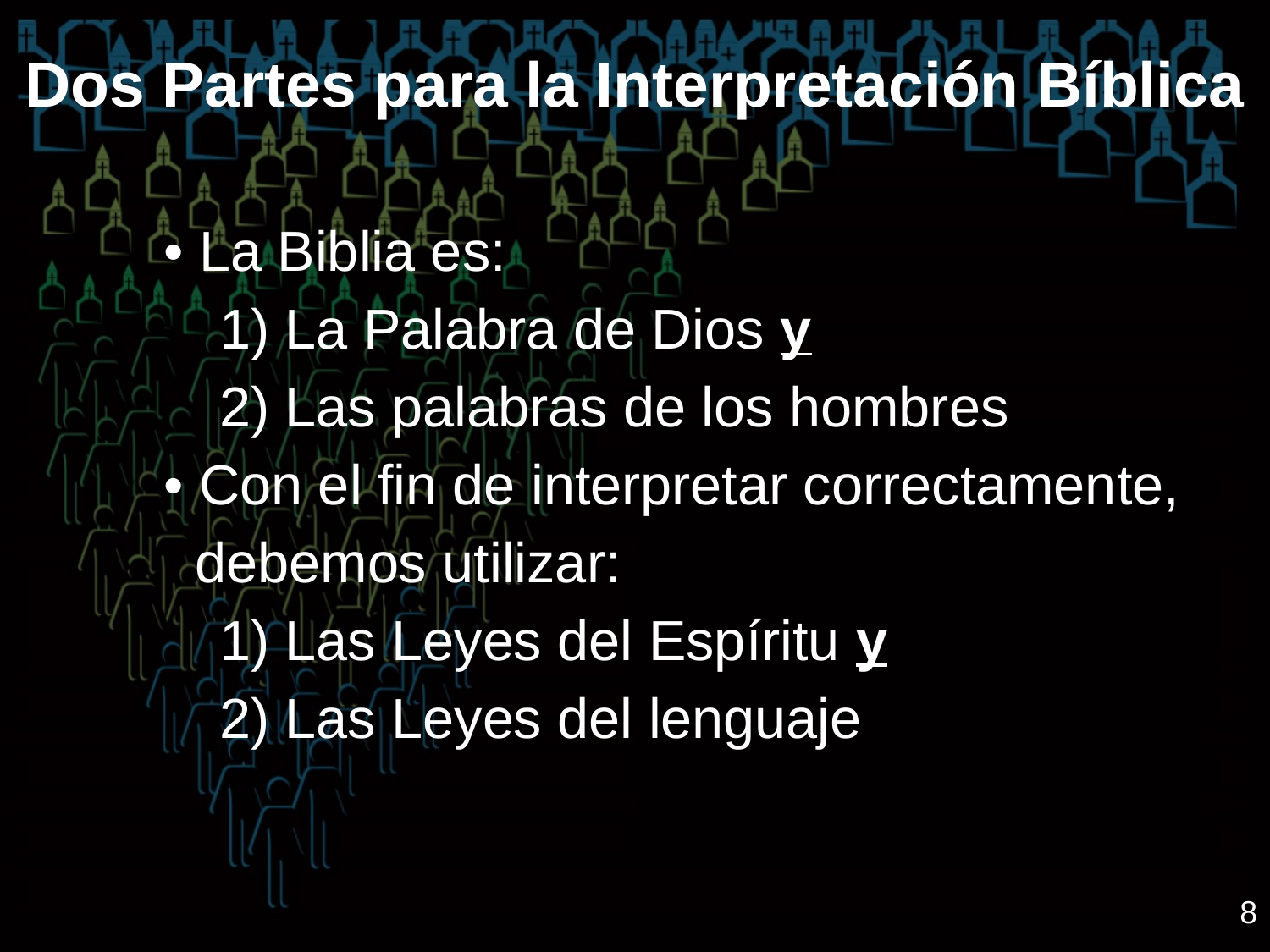

# Dos Partes para la Interpretación Bíblica
• La Biblia es:
1) La Palabra de Dios y
2) Las palabras de los hombres
• Con el fin de interpretar correctamente, debemos utilizar:
1) Las Leyes del Espíritu y
2) Las Leyes del lenguaje
8